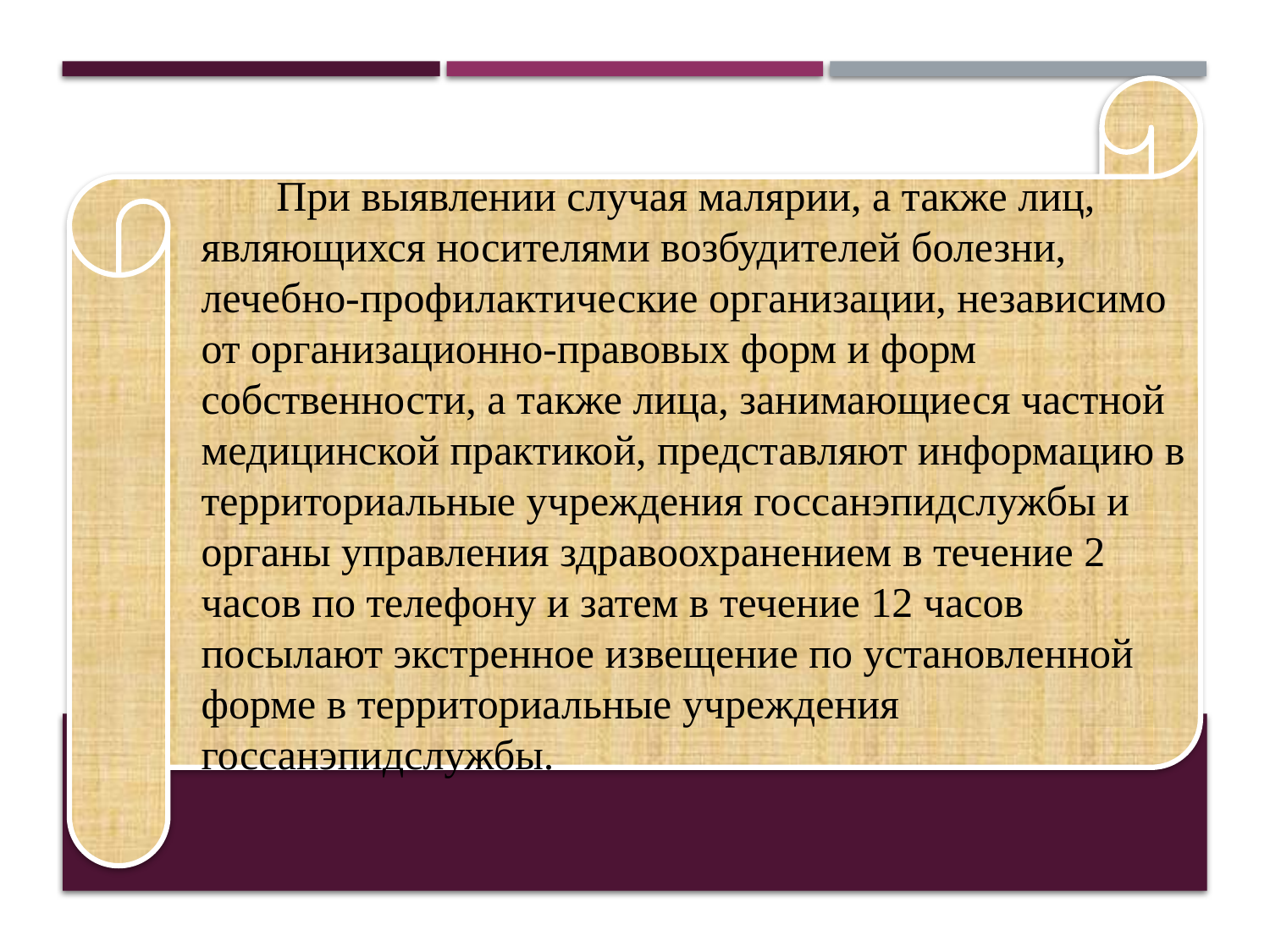

При выявлении случая малярии, а также лиц, являющихся носителями возбудителей болезни, лечебно-профилактические организации, независимо от организационно-правовых форм и форм собственности, а также лица, занимающиеся частной медицинской практикой, представляют информацию в территориальные учреждения госсанэпидслужбы и органы управления здравоохранением в течение 2 часов по телефону и затем в течение 12 часов посылают экстренное извещение по установленной форме в территориальные учреждения госсанэпидслужбы.